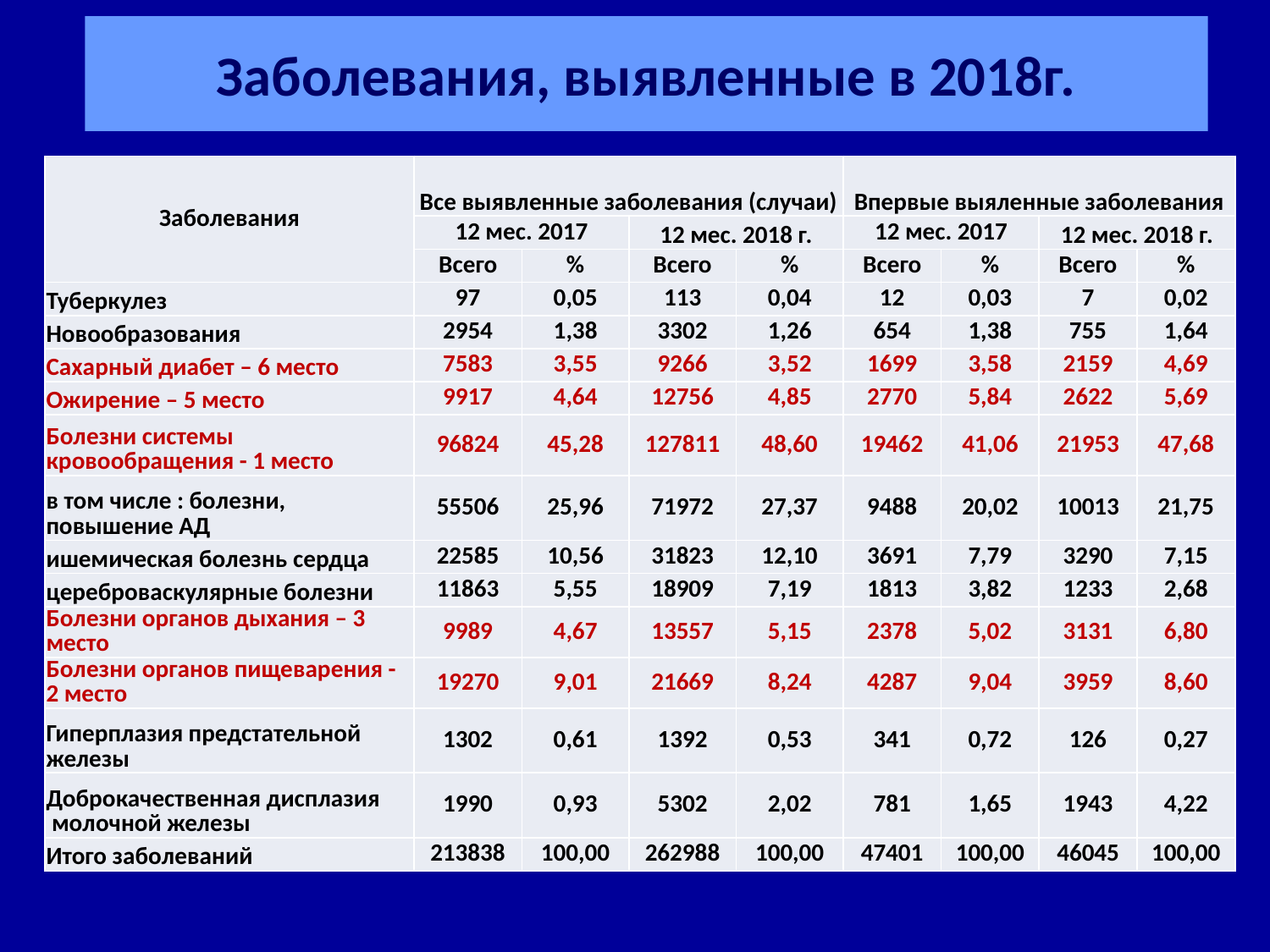

# Заболевания, выявленные в 2018г.
| Заболевания | Все выявленные заболевания (случаи) |  |  |  | Впервые выяленные заболевания |  |  |  |
| --- | --- | --- | --- | --- | --- | --- | --- | --- |
|  | 12 мес. 2017 |  | 12 мес. 2018 г. |  | 12 мес. 2017 |  | 12 мес. 2018 г. |  |
|  | Всего | % | Всего | % | Всего | % | Всего | % |
| Туберкулез | 97 | 0,05 | 113 | 0,04 | 12 | 0,03 | 7 | 0,02 |
| Новообразования | 2954 | 1,38 | 3302 | 1,26 | 654 | 1,38 | 755 | 1,64 |
| Сахарный диабет – 6 место | 7583 | 3,55 | 9266 | 3,52 | 1699 | 3,58 | 2159 | 4,69 |
| Ожирение – 5 место | 9917 | 4,64 | 12756 | 4,85 | 2770 | 5,84 | 2622 | 5,69 |
| Болезни системы кровообращения - 1 место | 96824 | 45,28 | 127811 | 48,60 | 19462 | 41,06 | 21953 | 47,68 |
| в том числе : болезни, повышение АД | 55506 | 25,96 | 71972 | 27,37 | 9488 | 20,02 | 10013 | 21,75 |
| ишемическая болезнь сердца | 22585 | 10,56 | 31823 | 12,10 | 3691 | 7,79 | 3290 | 7,15 |
| цереброваскулярные болезни | 11863 | 5,55 | 18909 | 7,19 | 1813 | 3,82 | 1233 | 2,68 |
| Болезни органов дыхания – 3 место | 9989 | 4,67 | 13557 | 5,15 | 2378 | 5,02 | 3131 | 6,80 |
| Болезни органов пищеварения - 2 место | 19270 | 9,01 | 21669 | 8,24 | 4287 | 9,04 | 3959 | 8,60 |
| Гиперплазия предстательной железы | 1302 | 0,61 | 1392 | 0,53 | 341 | 0,72 | 126 | 0,27 |
| Доброкачественная дисплазия молочной железы | 1990 | 0,93 | 5302 | 2,02 | 781 | 1,65 | 1943 | 4,22 |
| Итого заболеваний | 213838 | 100,00 | 262988 | 100,00 | 47401 | 100,00 | 46045 | 100,00 |